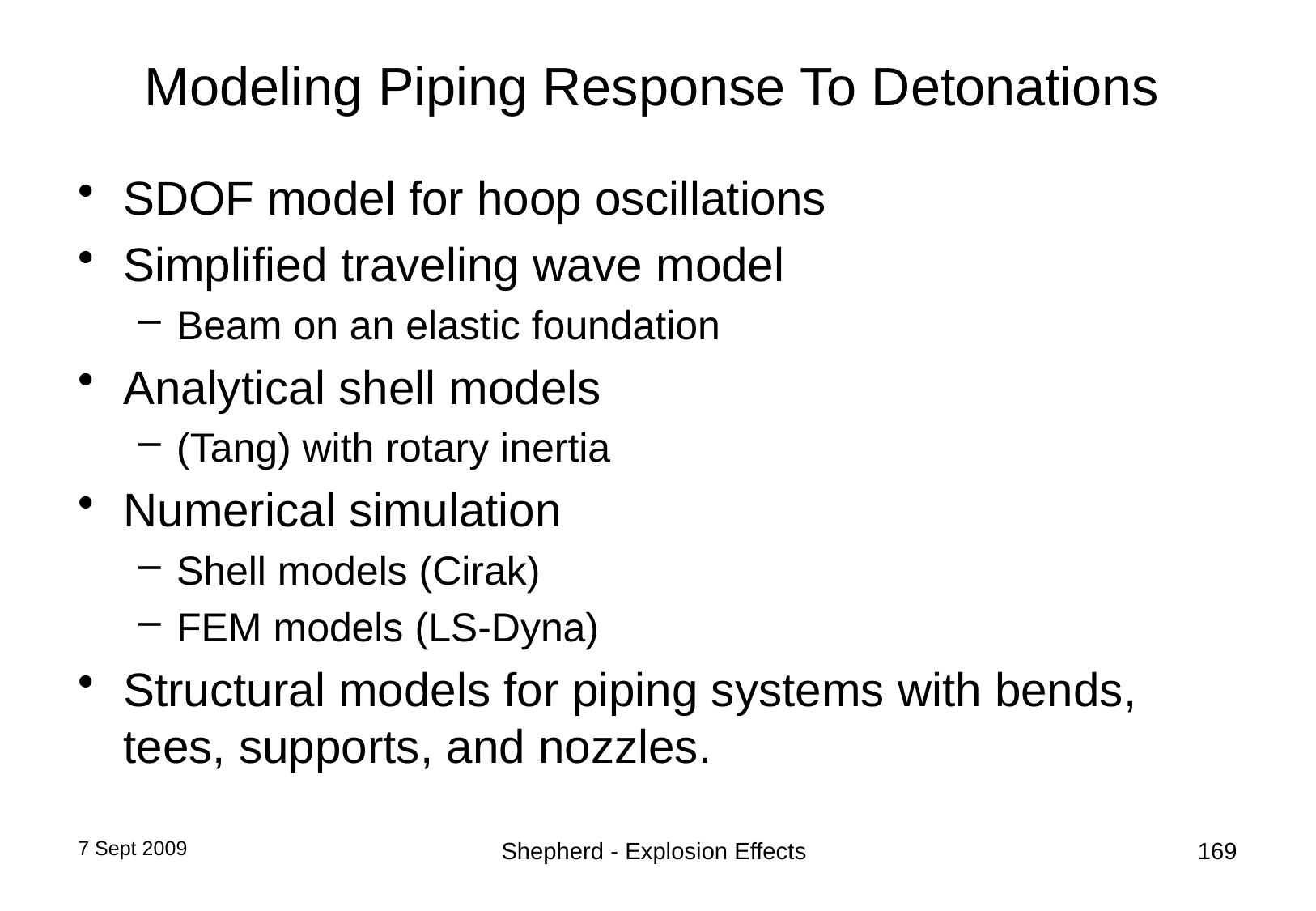

# Modeling Piping Response To Detonations
SDOF model for hoop oscillations
Simplified traveling wave model
Beam on an elastic foundation
Analytical shell models
(Tang) with rotary inertia
Numerical simulation
Shell models (Cirak)
FEM models (LS-Dyna)
Structural models for piping systems with bends, tees, supports, and nozzles.

7 Sept 2009
Shepherd - Explosion Effects
169